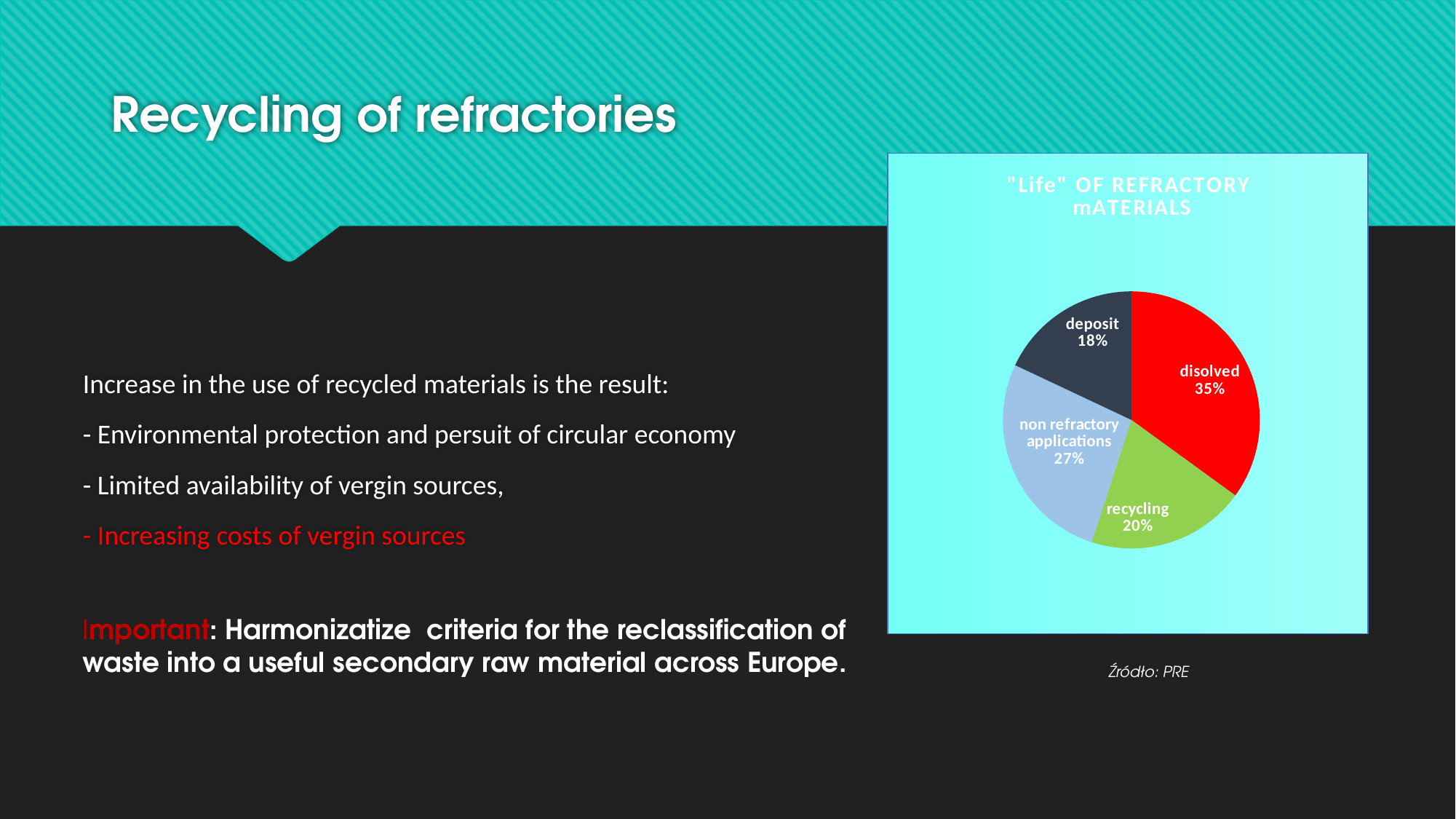

# Recycling of refractories
Increase in the use of recycled materials is the result:
- Environmental protection and persuit of circular economy
- Limited availability of vergin sources,
- Increasing costs of vergin sources

### Chart: "Life" OF REFRACTORY
 mATERIALS

| Category |  |
|---|---|
| disolved | 0.35 |
| recycling | 0.2 |
| non refractory applications | 0.27 |
| deposit | 0.18 |
Important: Harmonizatize  criteria for the reclassification of waste into a useful secondary raw material across Europe.
Źródło: PRE